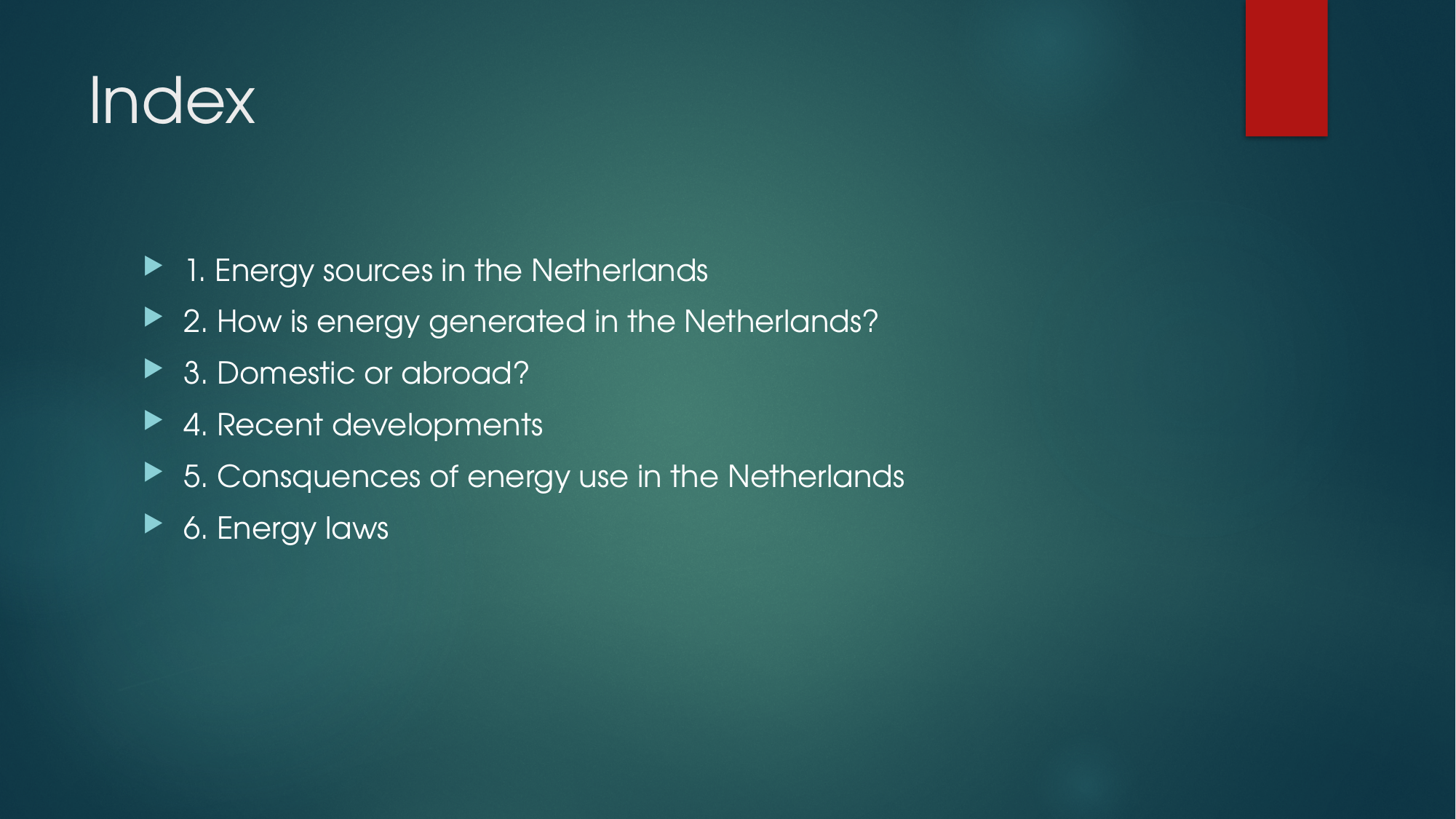

# Index
1. Energy sources in the Netherlands
2. How is energy generated in the Netherlands?
3. Domestic or abroad?
4. Recent developments
5. Consquences of energy use in the Netherlands
6. Energy laws